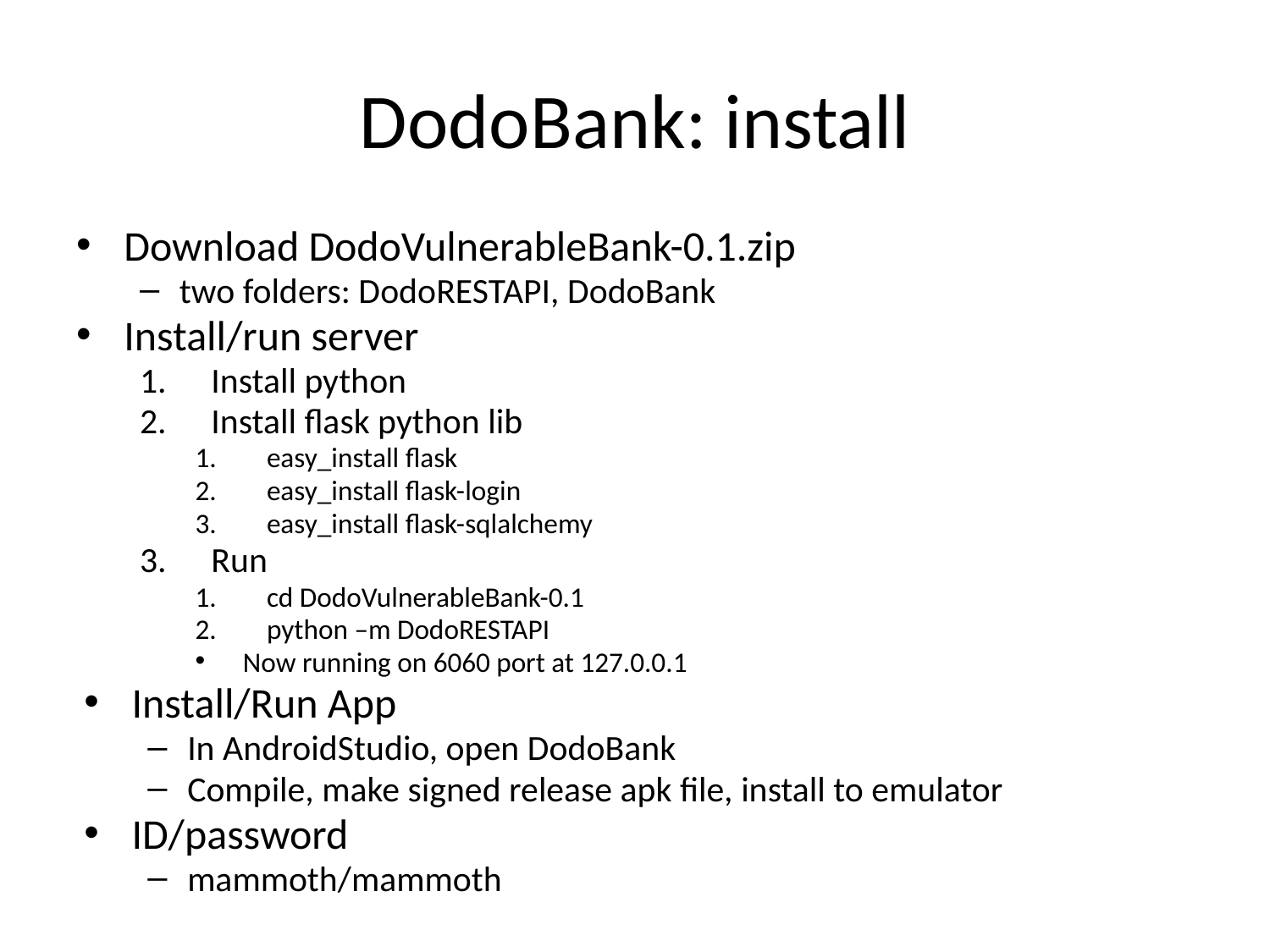

# DodoBank: install
Download DodoVulnerableBank-0.1.zip
two folders: DodoRESTAPI, DodoBank
Install/run server
Install python
Install flask python lib
easy_install flask
easy_install flask-login
easy_install flask-sqlalchemy
Run
cd DodoVulnerableBank-0.1
python –m DodoRESTAPI
Now running on 6060 port at 127.0.0.1
Install/Run App
In AndroidStudio, open DodoBank
Compile, make signed release apk file, install to emulator
ID/password
mammoth/mammoth